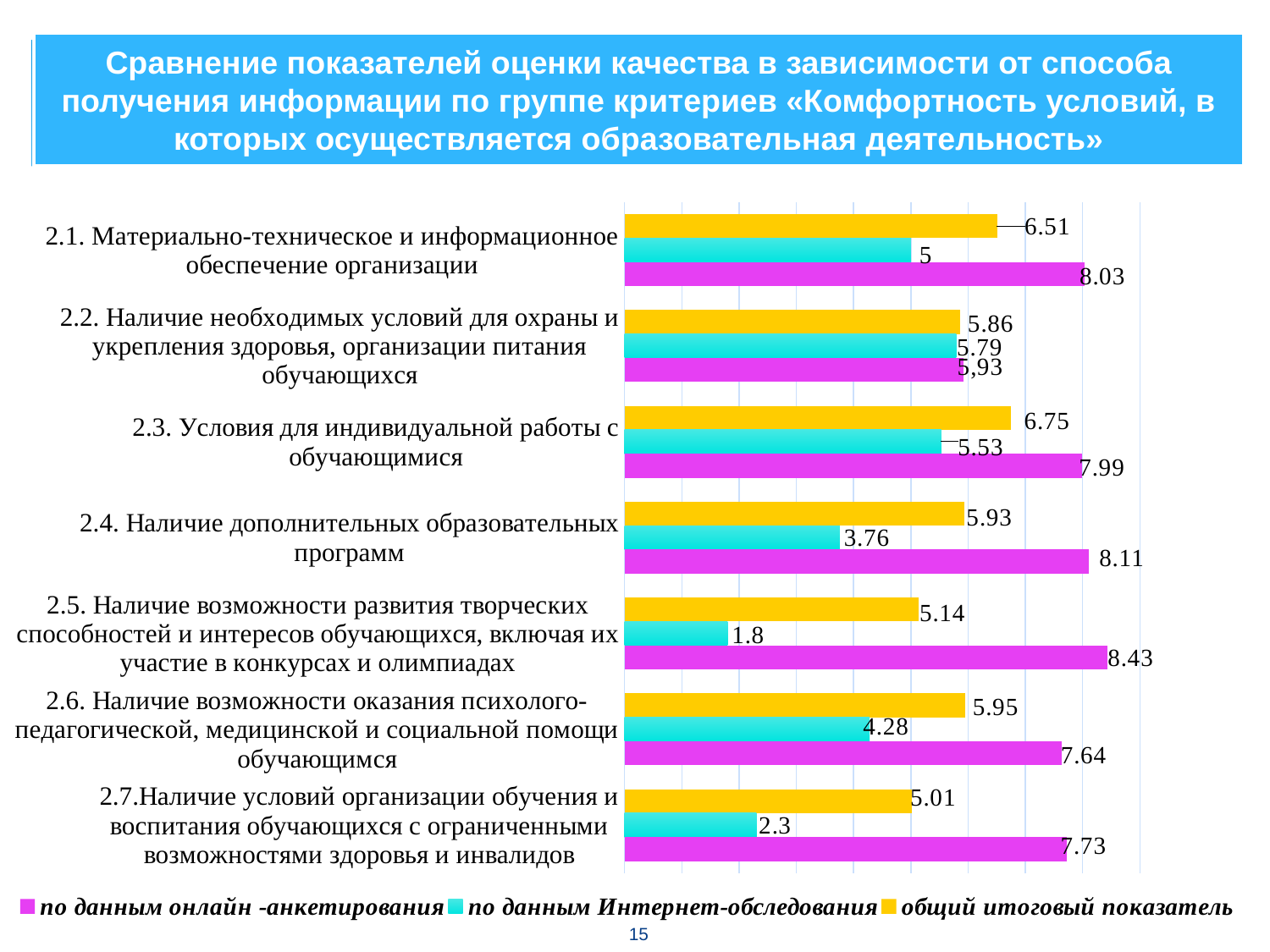

Сравнение показателей оценки качества в зависимости от способа получения информации по группе критериев «Комфортность условий, в которых осуществляется образовательная деятельность»

### Chart

| Category | общий итоговый показатель  | по данным Интернет-обследования | по данным онлайн -анкетирования |
|---|---|---|---|
| 2.1. Материально-техническое и информационное обеспечение организации | 6.51 | 5.0 | 8.03 |
| 2.2. Наличие необходимых условий для охраны и укрепления здоровья, организации питания обучающихся | 5.86 | 5.79 | 5.925 |
| 2.3. Условия для индивидуальной работы с обучающимися | 6.75 | 5.53 | 7.99 |
| 2.4. Наличие дополнительных образовательных программ | 5.93 | 3.76 | 8.11 |
| 2.5. Наличие возможности развития творческих способностей и интересов обучающихся, включая их участие в конкурсах и олимпиадах | 5.14 | 1.8 | 8.43 |
| 2.6. Наличие возможности оказания психолого-педагогической, медицинской и социальной помощи обучающимся | 5.95 | 4.28 | 7.64 |
| 2.7.Наличие условий организации обучения и воспитания обучающихся с ограниченными возможностями здоровья и инвалидов | 5.011733359524965 | 2.3 | 7.73 |
15